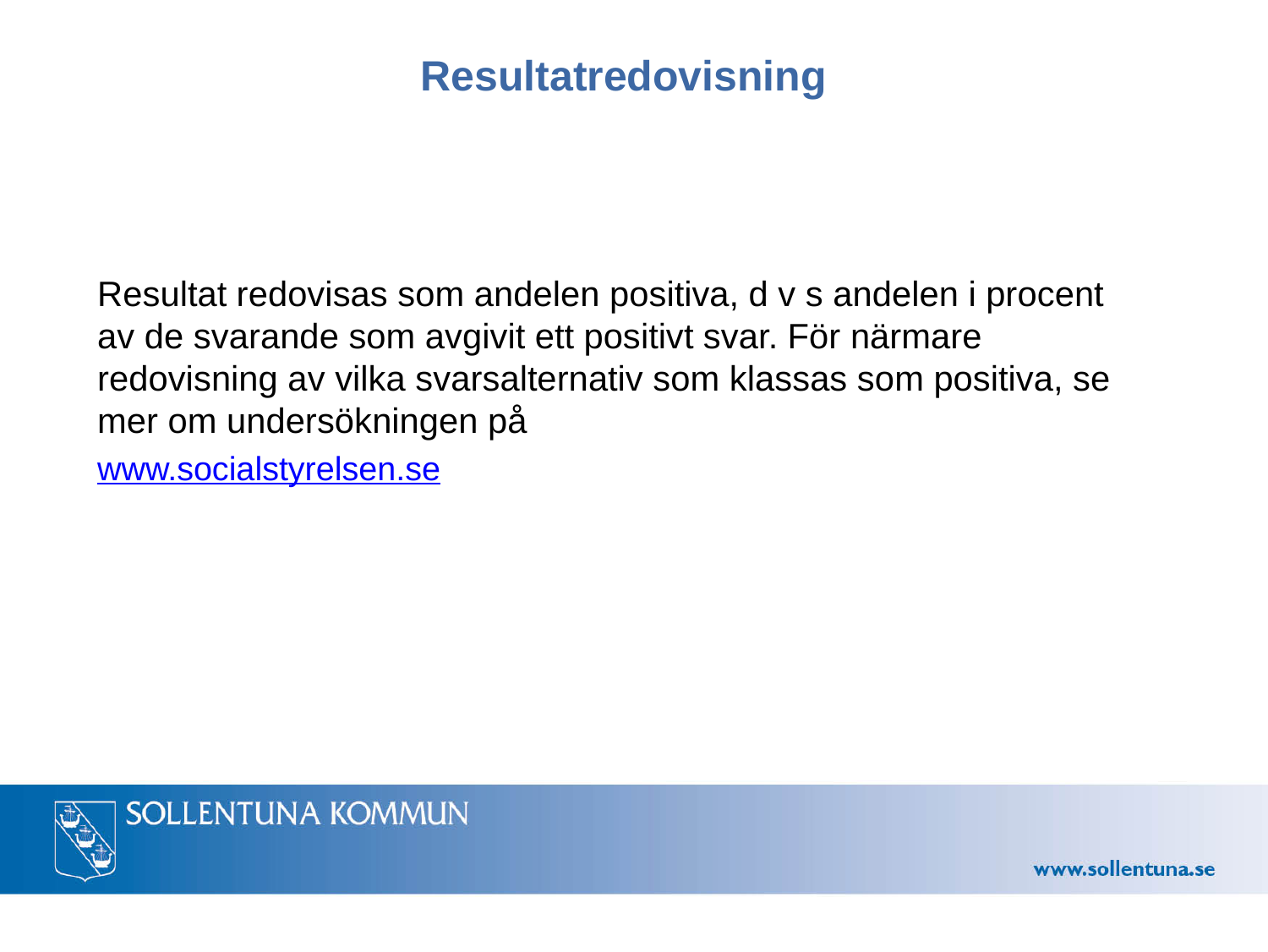

# Resultatredovisning

Resultat redovisas som andelen positiva, d v s andelen i procent av de svarande som avgivit ett positivt svar. För närmare redovisning av vilka svarsalternativ som klassas som positiva, se mer om undersökningen på
www.socialstyrelsen.se